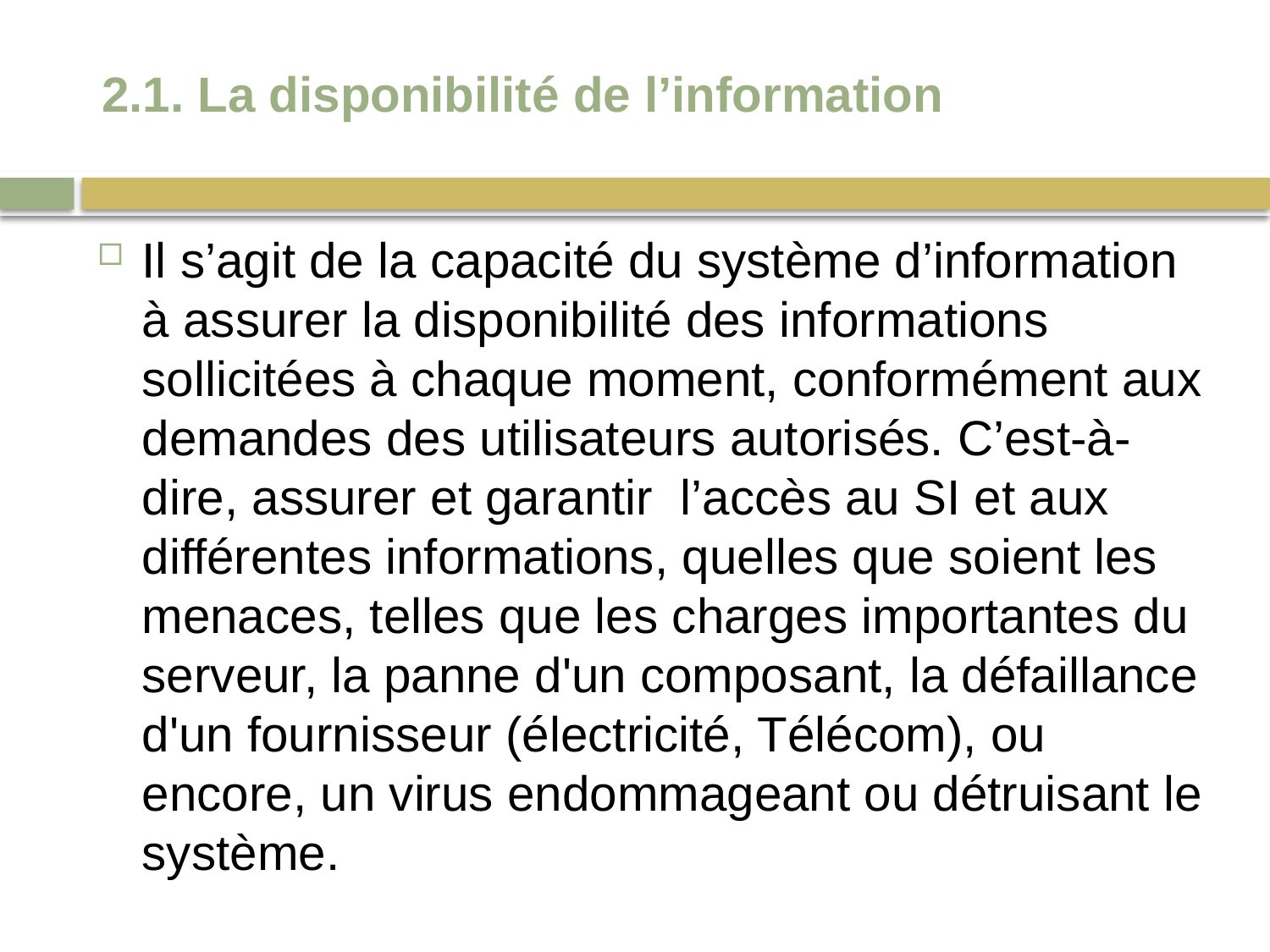

# 2.1. La disponibilité de l’information
Il s’agit de la capacité du système d’information à assurer la disponibilité des informations sollicitées à chaque moment, conformément aux demandes des utilisateurs autorisés. C’est-à-dire, assurer et garantir  l’accès au SI et aux différentes informations, quelles que soient les menaces, telles que les charges importantes du serveur, la panne d'un composant, la défaillance d'un fournisseur (électricité, Télécom), ou encore, un virus endommageant ou détruisant le système.